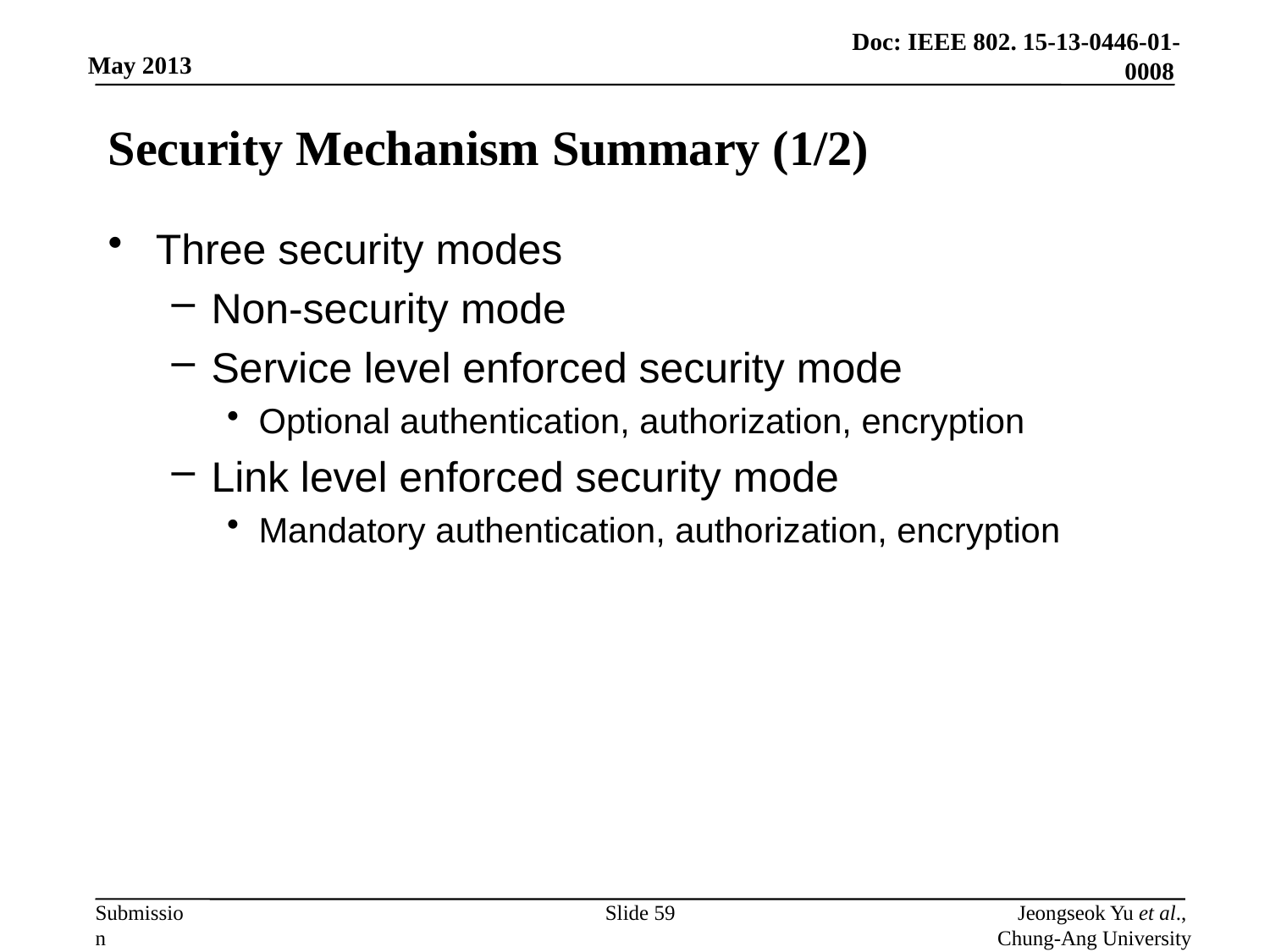

# Security Mechanism Summary (1/2)
Three security modes
Non-security mode
Service level enforced security mode
Optional authentication, authorization, encryption
Link level enforced security mode
Mandatory authentication, authorization, encryption

Slide 59